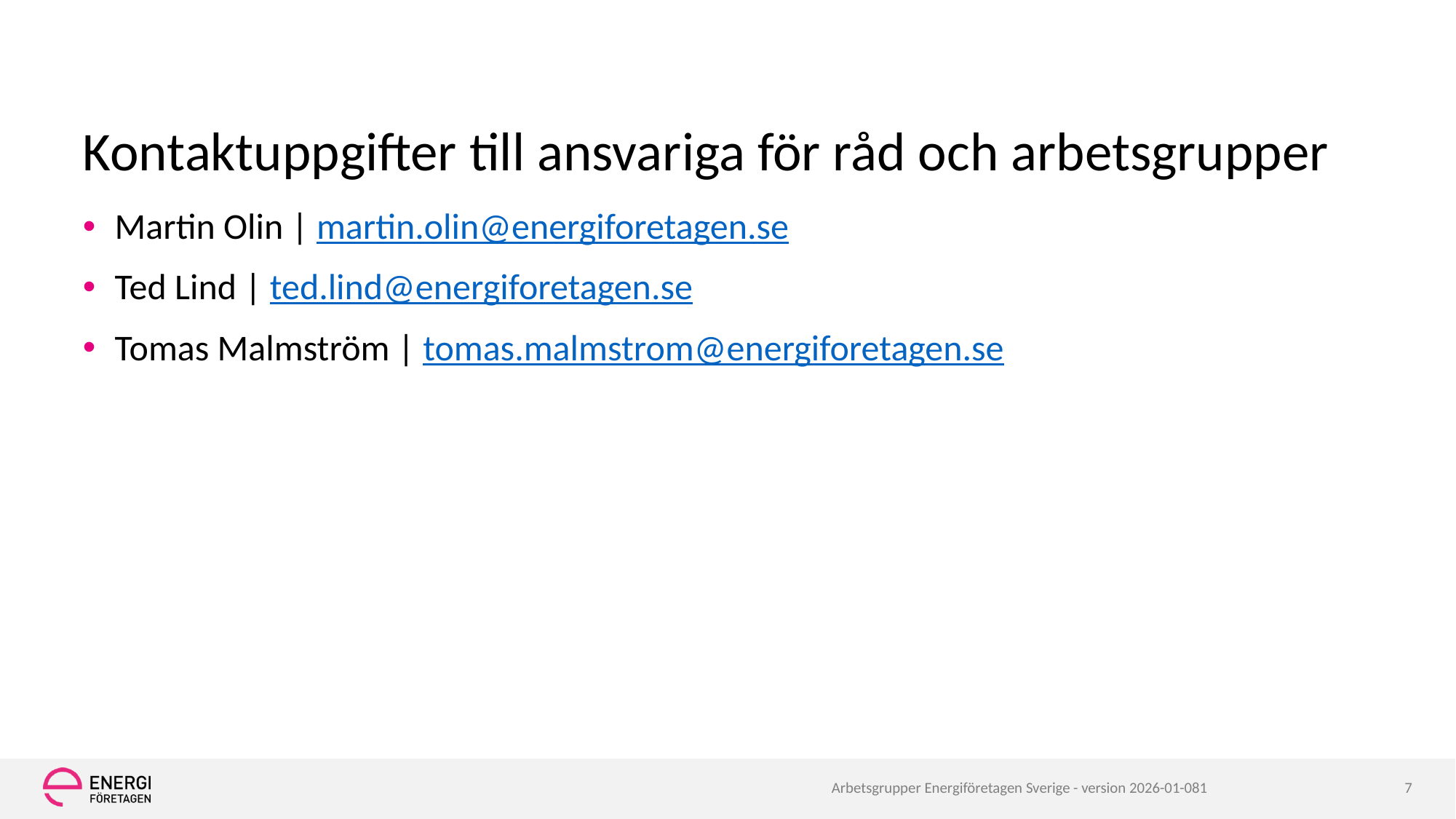

# Kontaktuppgifter till ansvariga för råd och arbetsgrupper
Martin Olin | martin.olin@energiforetagen.se
Ted Lind | ted.lind@energiforetagen.se
Tomas Malmström | tomas.malmstrom@energiforetagen.se
Arbetsgrupper Energiföretagen Sverige - version 2026-01-081
7